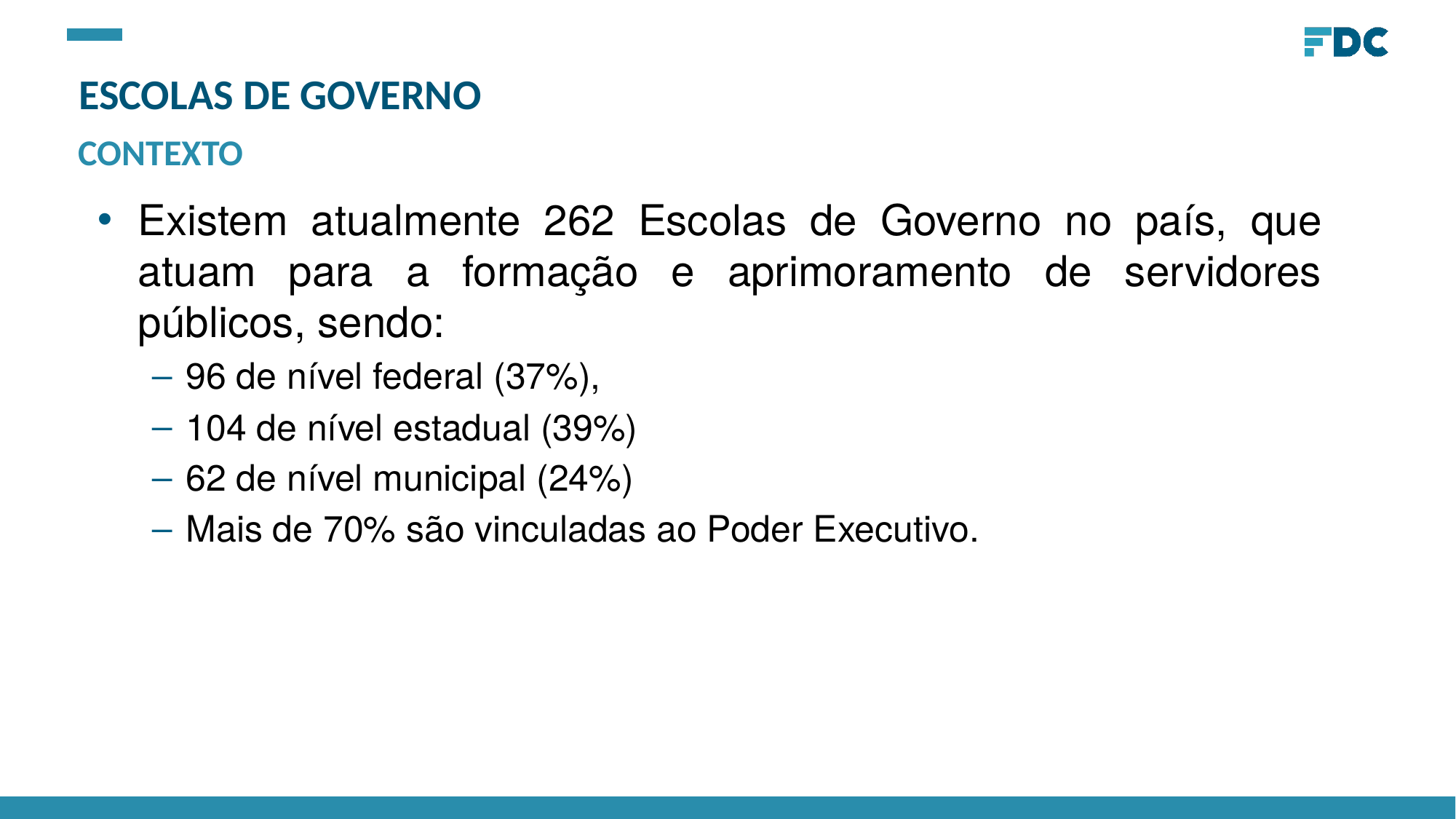

# Escolas de governo
CONTEXTO
Existem atualmente 262 Escolas de Governo no país, que atuam para a formação e aprimoramento de servidores públicos, sendo:
96 de nível federal (37%),
104 de nível estadual (39%)
62 de nível municipal (24%)
Mais de 70% são vinculadas ao Poder Executivo.